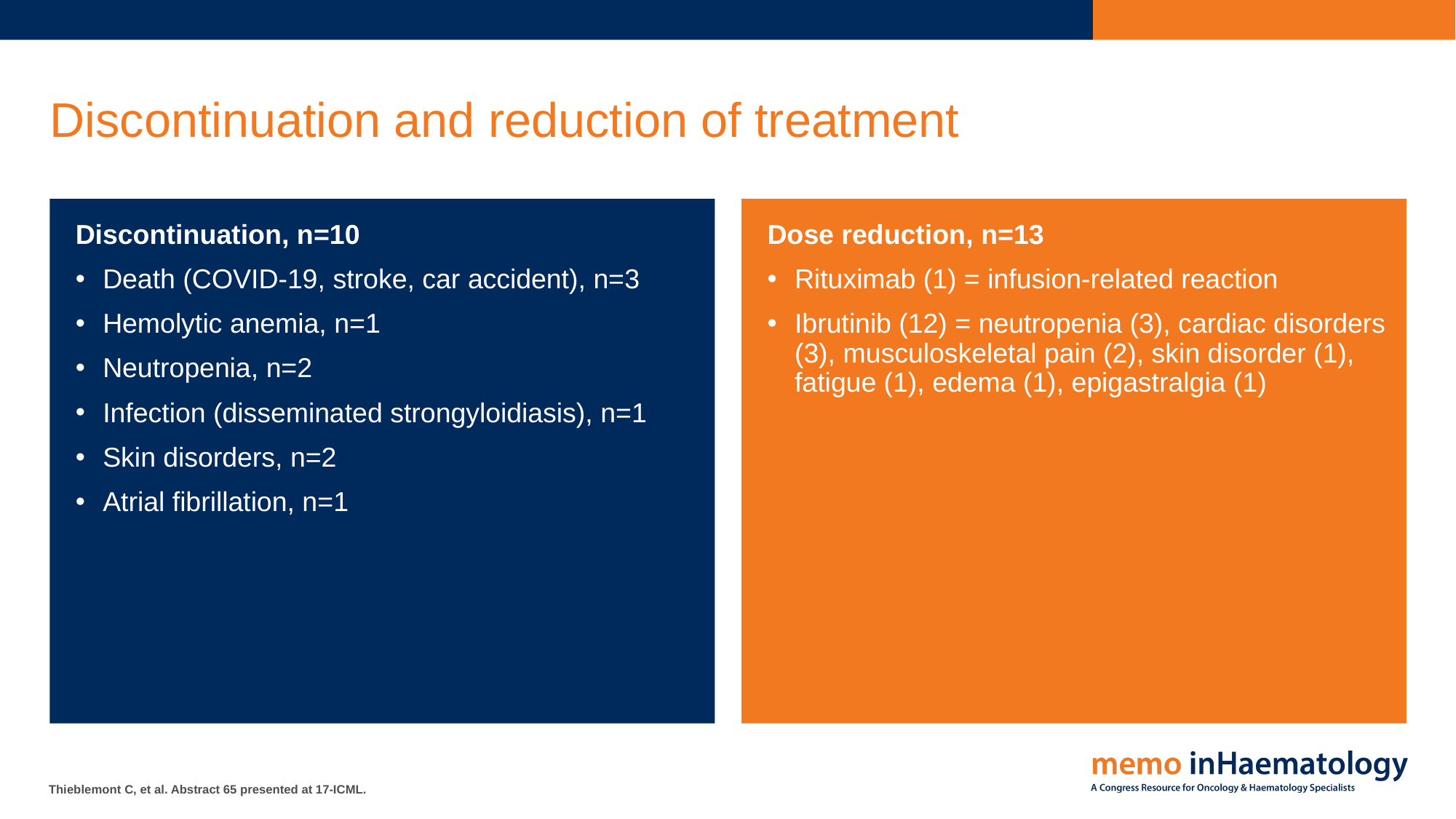

# Discontinuation and reduction of treatment
Discontinuation, n=10
Death (COVID-19, stroke, car accident), n=3
Hemolytic anemia, n=1
Neutropenia, n=2
Infection (disseminated strongyloidiasis), n=1
Skin disorders, n=2
Atrial fibrillation, n=1
Dose reduction, n=13
Rituximab (1) = infusion-related reaction
Ibrutinib (12) = neutropenia (3), cardiac disorders (3), musculoskeletal pain (2), skin disorder (1), fatigue (1), edema (1), epigastralgia (1)

Thieblemont C, et al. Abstract 65 presented at 17-ICML.